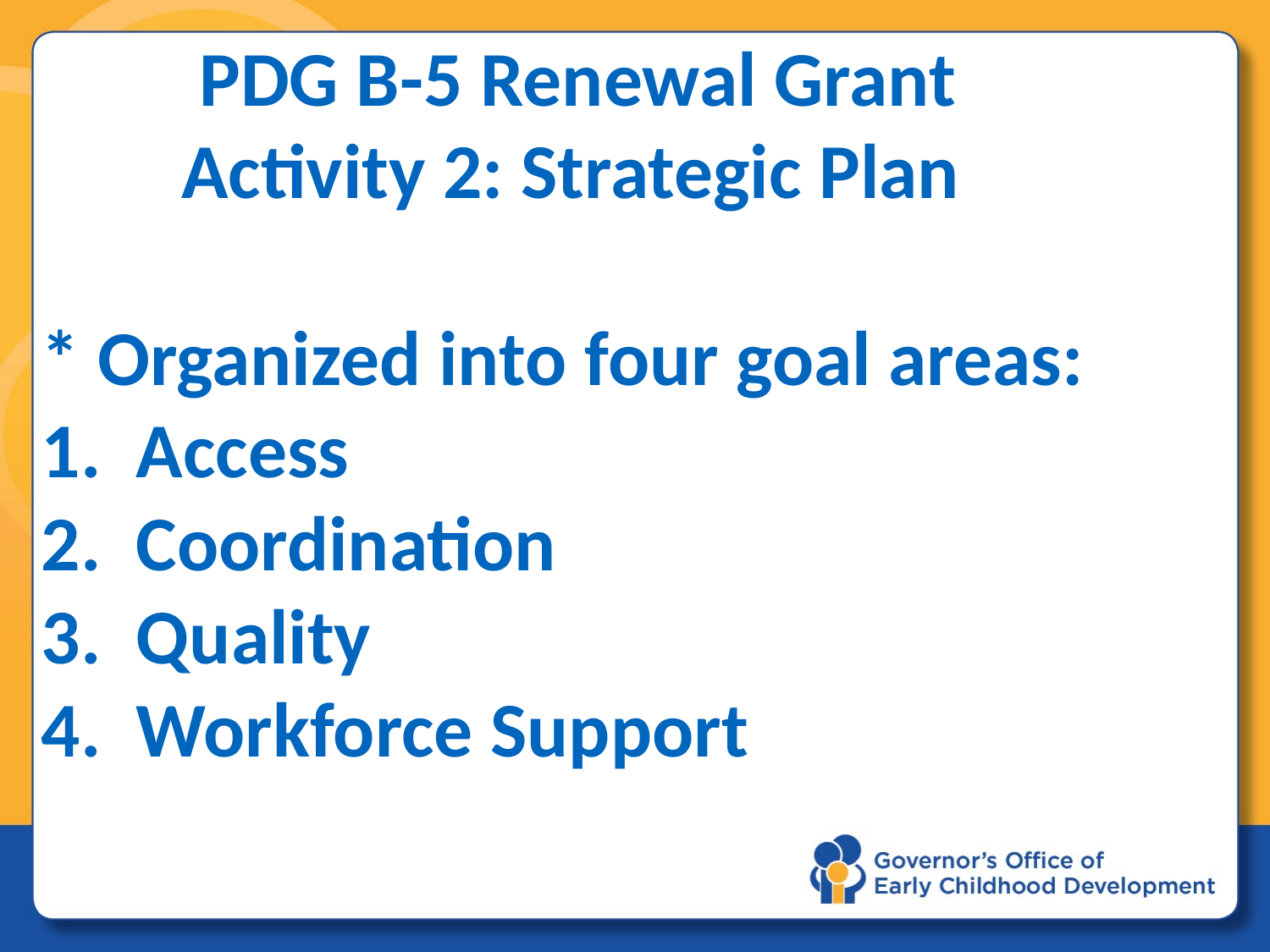

# PDG B-5 Renewal Grant Activity 2: Strategic Plan * Organized into four goal areas: 1.  Access 2.  Coordination 3.  Quality 4.  Workforce Support